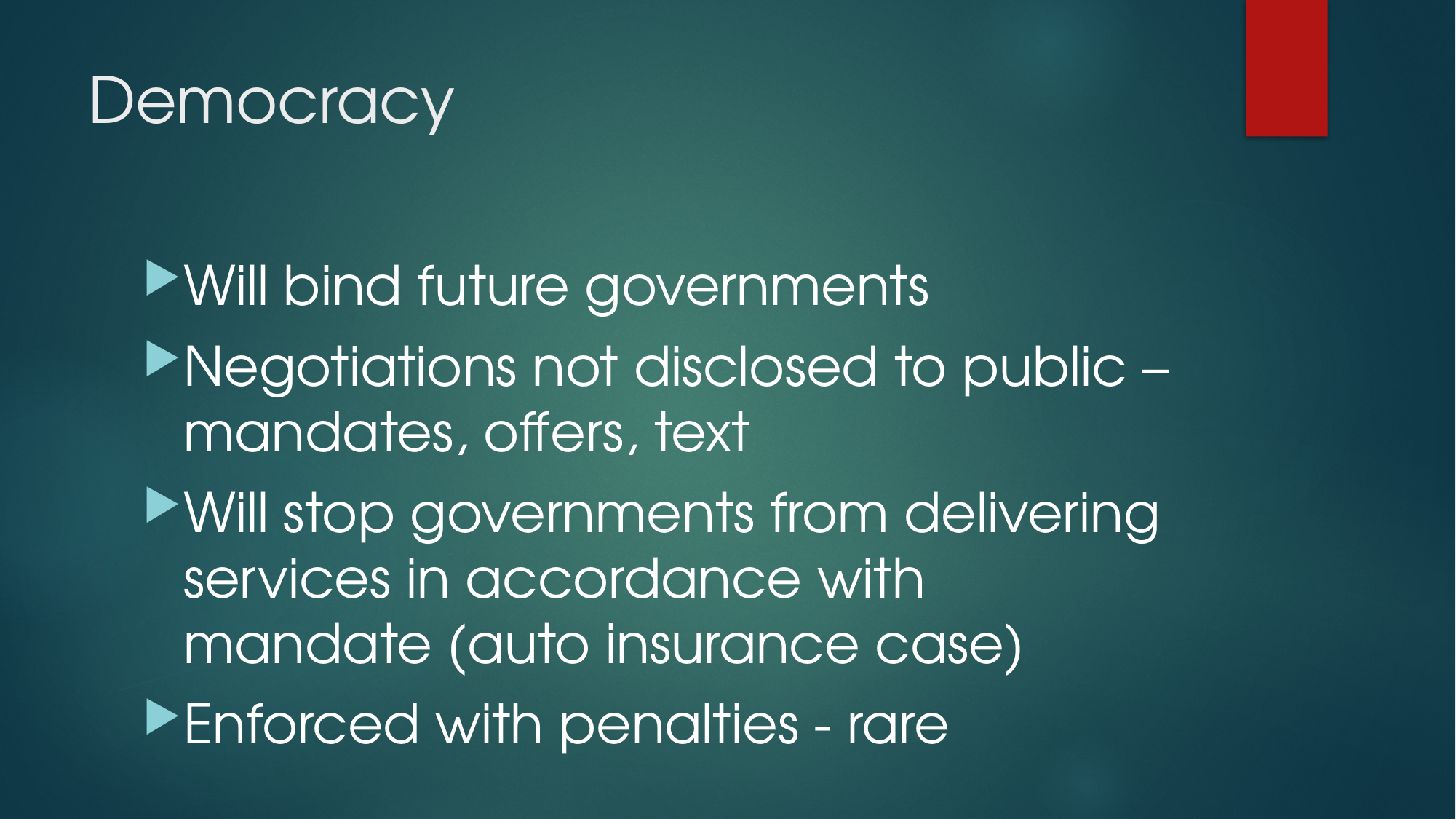

# Democracy
Will bind future governments
Negotiations not disclosed to public – mandates, offers, text
Will stop governments from delivering services in accordance with mandate (auto insurance case)
Enforced with penalties - rare